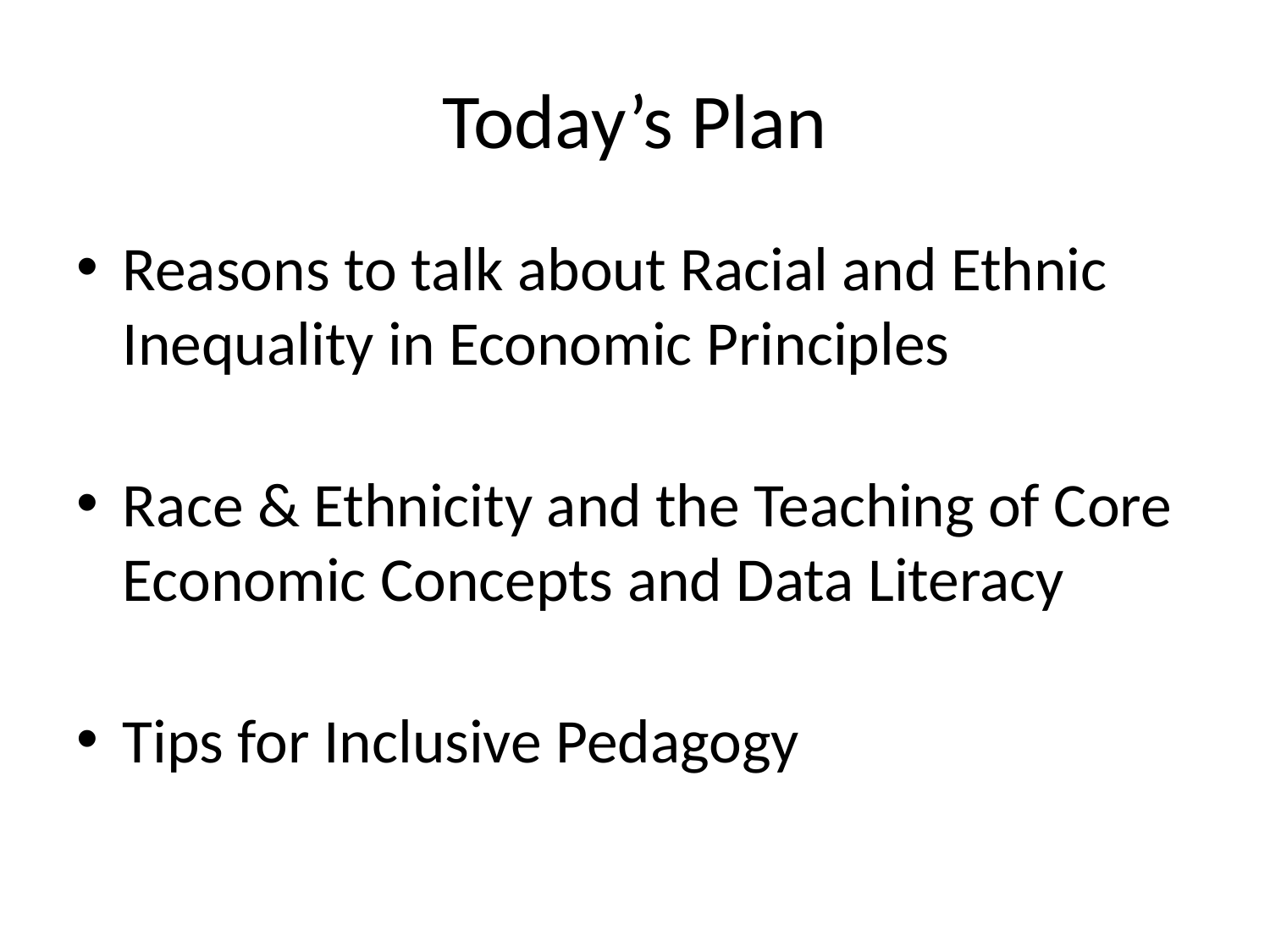

# Today’s Plan
Reasons to talk about Racial and Ethnic Inequality in Economic Principles
Race & Ethnicity and the Teaching of Core Economic Concepts and Data Literacy
Tips for Inclusive Pedagogy